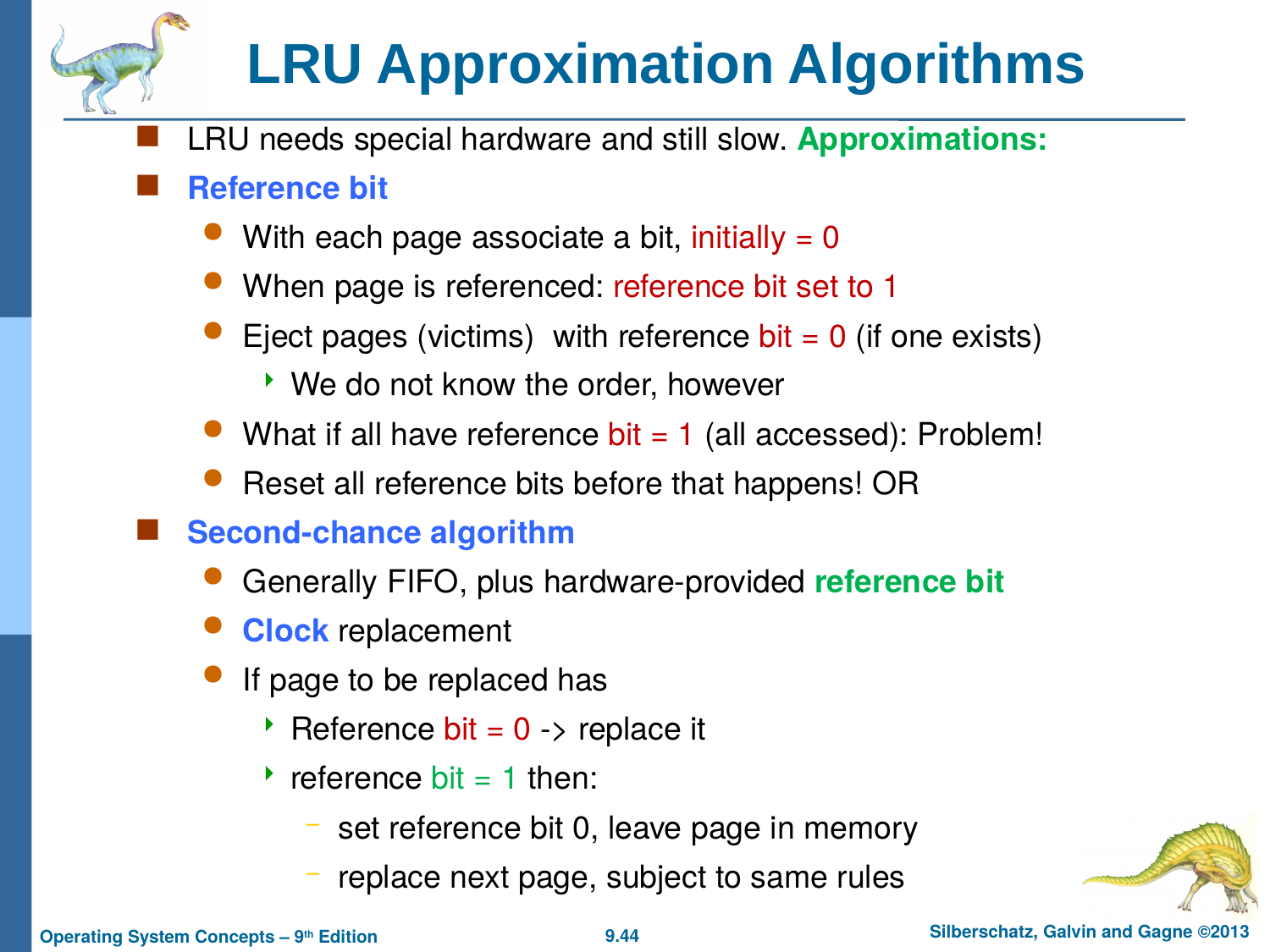

# LRU Approximation Algorithms
LRU needs special hardware and still slow. Approximations:
Reference bit
With each page associate a bit, initially = 0
When page is referenced: reference bit set to 1
Eject pages (victims)  with reference bit = 0 (if one exists)
We do not know the order, however
What if all have reference bit = 1 (all accessed): Problem!
Reset all reference bits before that happens! OR
Second-chance algorithm
Generally FIFO, plus hardware-provided reference bit
Clock replacement
If page to be replaced has
Reference bit = 0 -> replace it
reference bit = 1 then:
set reference bit 0, leave page in memory
replace next page, subject to same rules